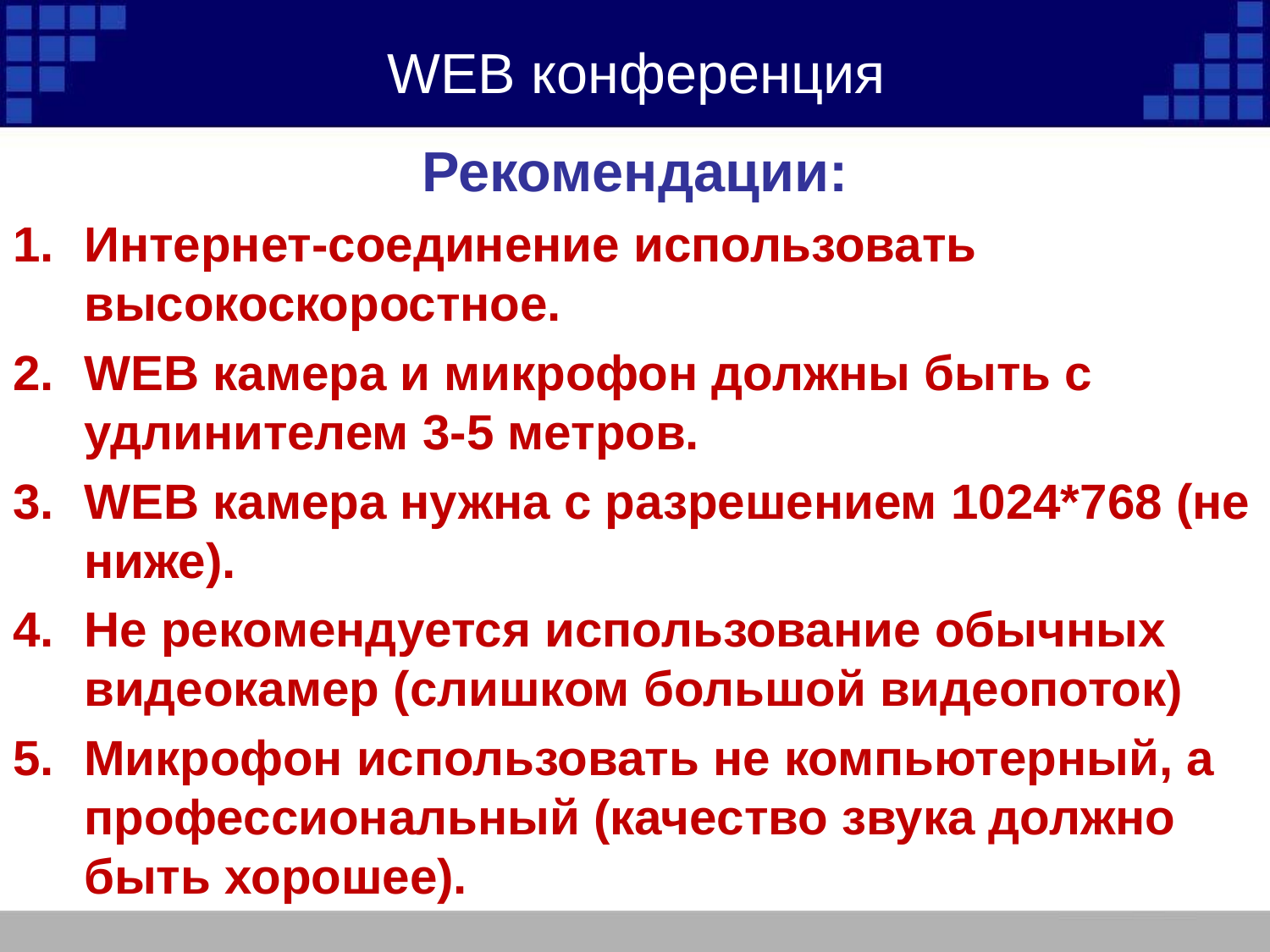

# WEB конференция
Рекомендации:
Интернет-соединение использовать высокоскоростное.
WEB камера и микрофон должны быть с удлинителем 3-5 метров.
WEB камера нужна с разрешением 1024*768 (не ниже).
Не рекомендуется использование обычных видеокамер (слишком большой видеопоток)
Микрофон использовать не компьютерный, а профессиональный (качество звука должно быть хорошее).